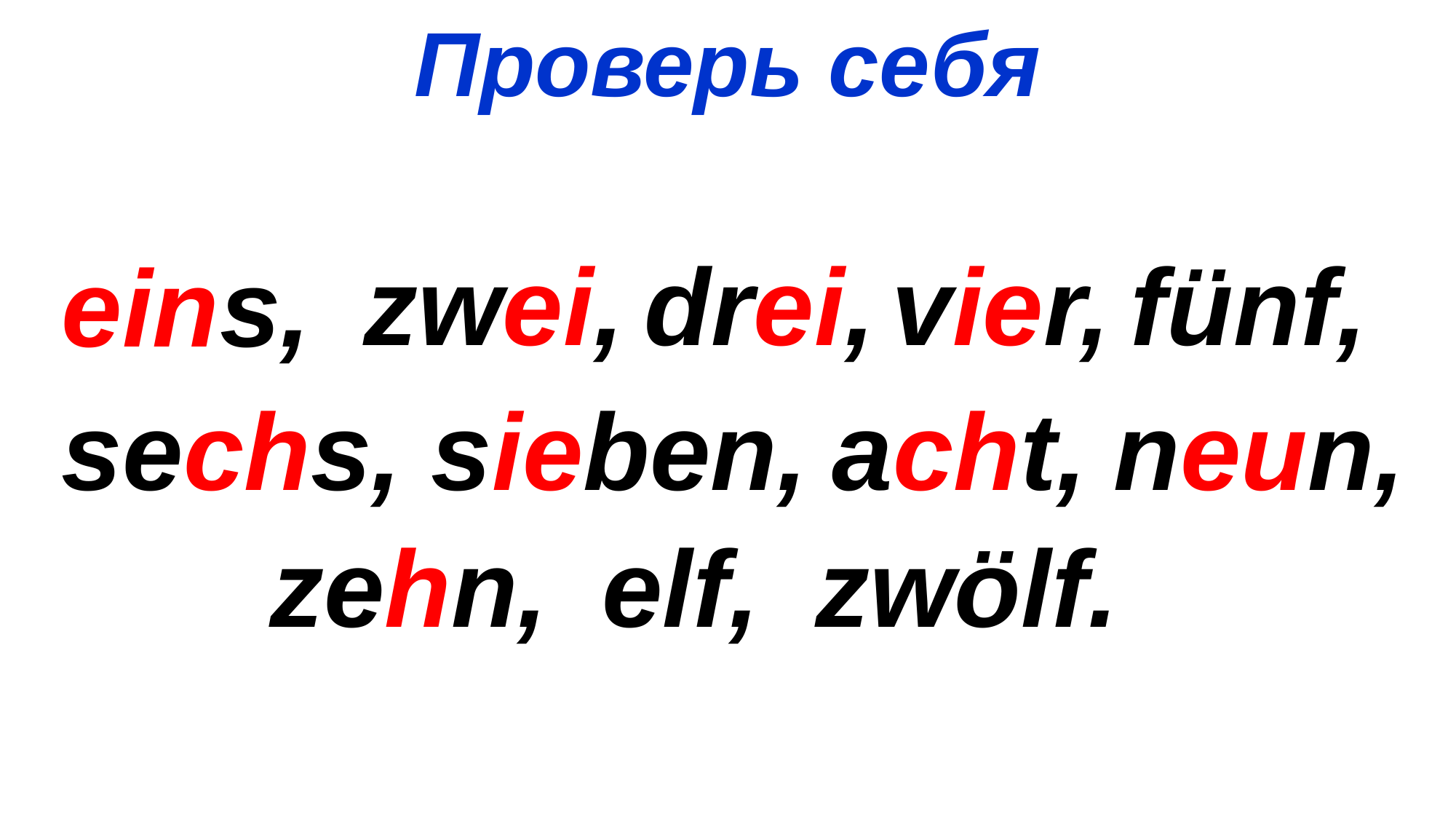

Проверь себя
zwei,
drei,
vier,
fünf,
eins,
sechs,
sieben,
acht,
neun,
zehn,
elf,
zwölf.